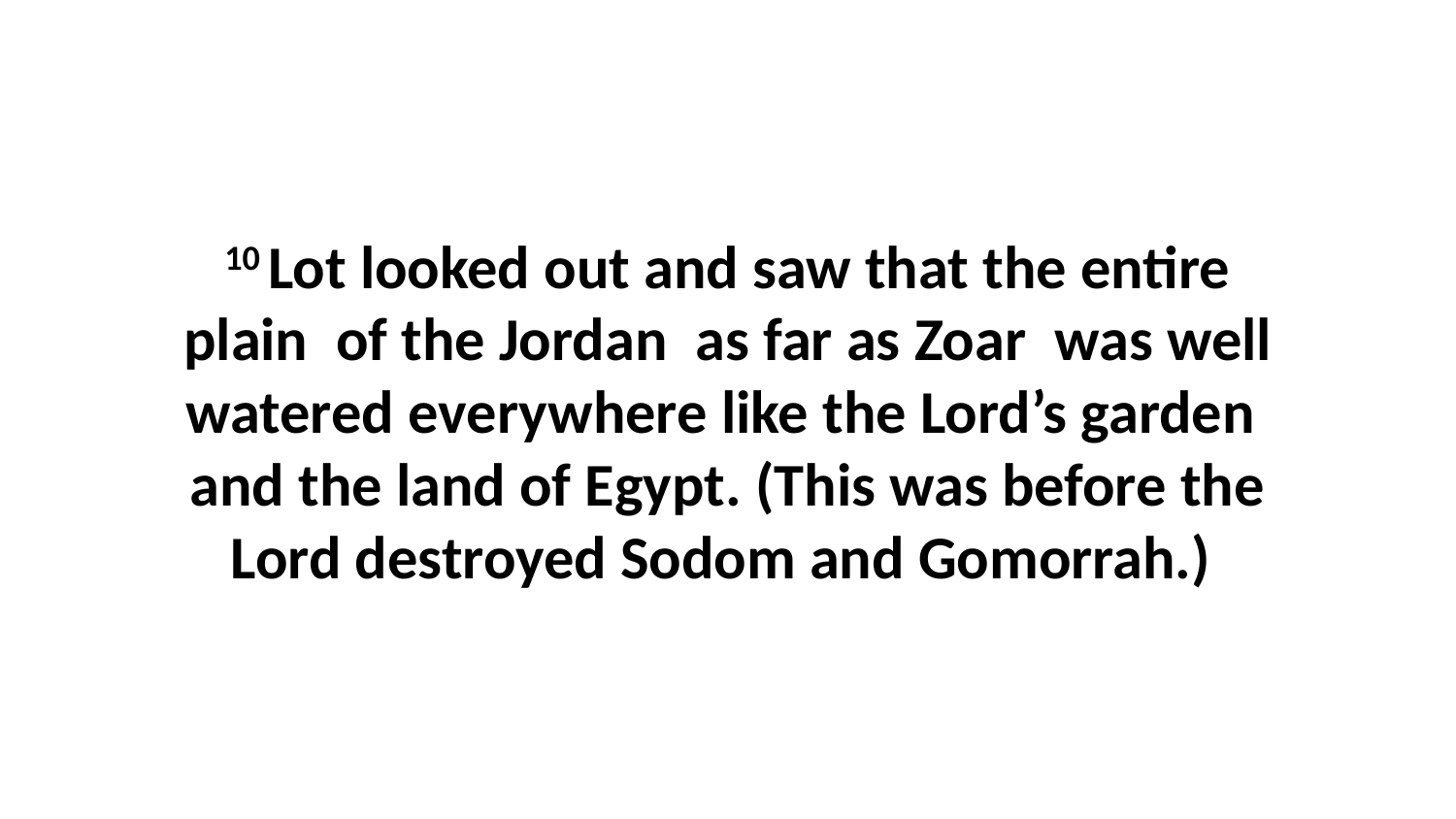

10 Lot looked out and saw that the entire plain  of the Jordan  as far as Zoar  was well watered everywhere like the Lord’s garden  and the land of Egypt. (This was before the Lord destroyed Sodom and Gomorrah.)